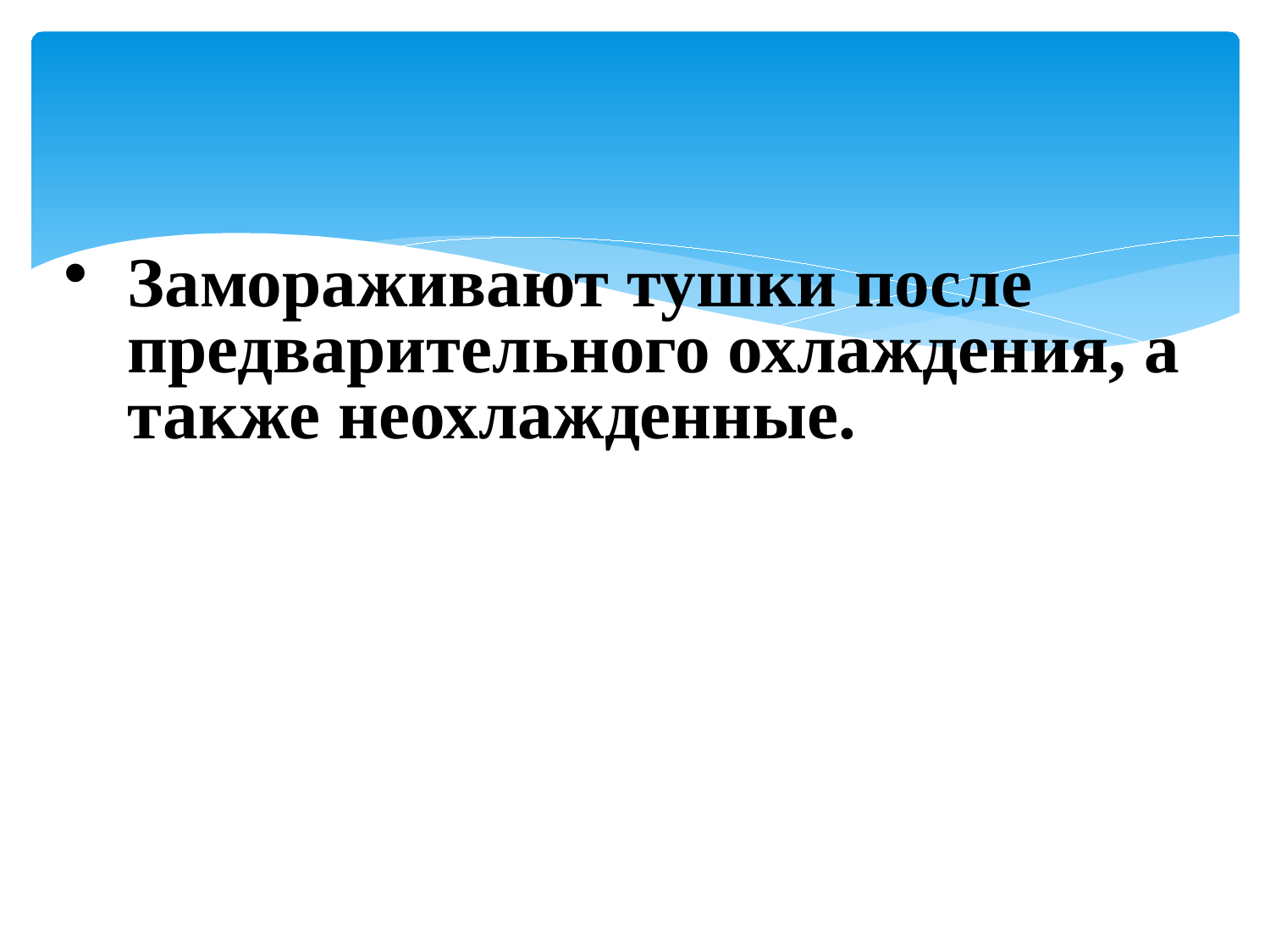

Замораживают тушки после предварительного охлаждения, а также неохлажденные.